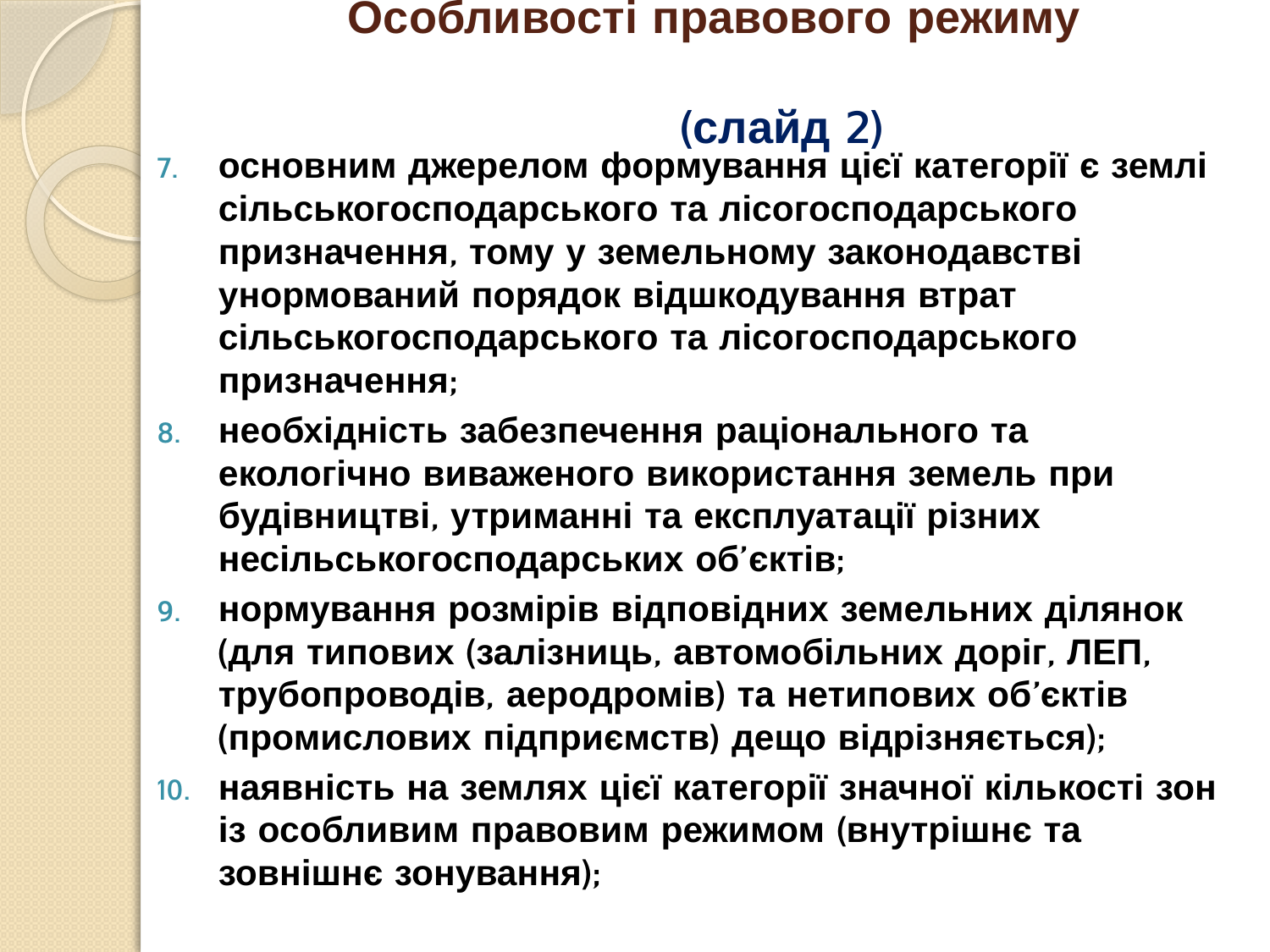

# Особливості правового режиму (слайд 2)
основним джерелом формування цієї категорії є землі сільськогосподарського та лісогосподарського призначення, тому у земельному законодавстві унормований порядок відшкодування втрат сільськогосподарського та лісогосподарського призначення;
необхідність забезпечення раціонального та екологічно виваженого використання земель при будівництві, утриманні та експлуатації різних несільськогосподарських об’єктів;
нормування розмірів відповідних земельних ділянок (для типових (залізниць, автомобільних доріг, ЛЕП, трубопроводів, аеродромів) та нетипових об’єктів (промислових підприємств) дещо відрізняється);
наявність на землях цієї категорії значної кількості зон із особливим правовим режимом (внутрішнє та зовнішнє зонування);